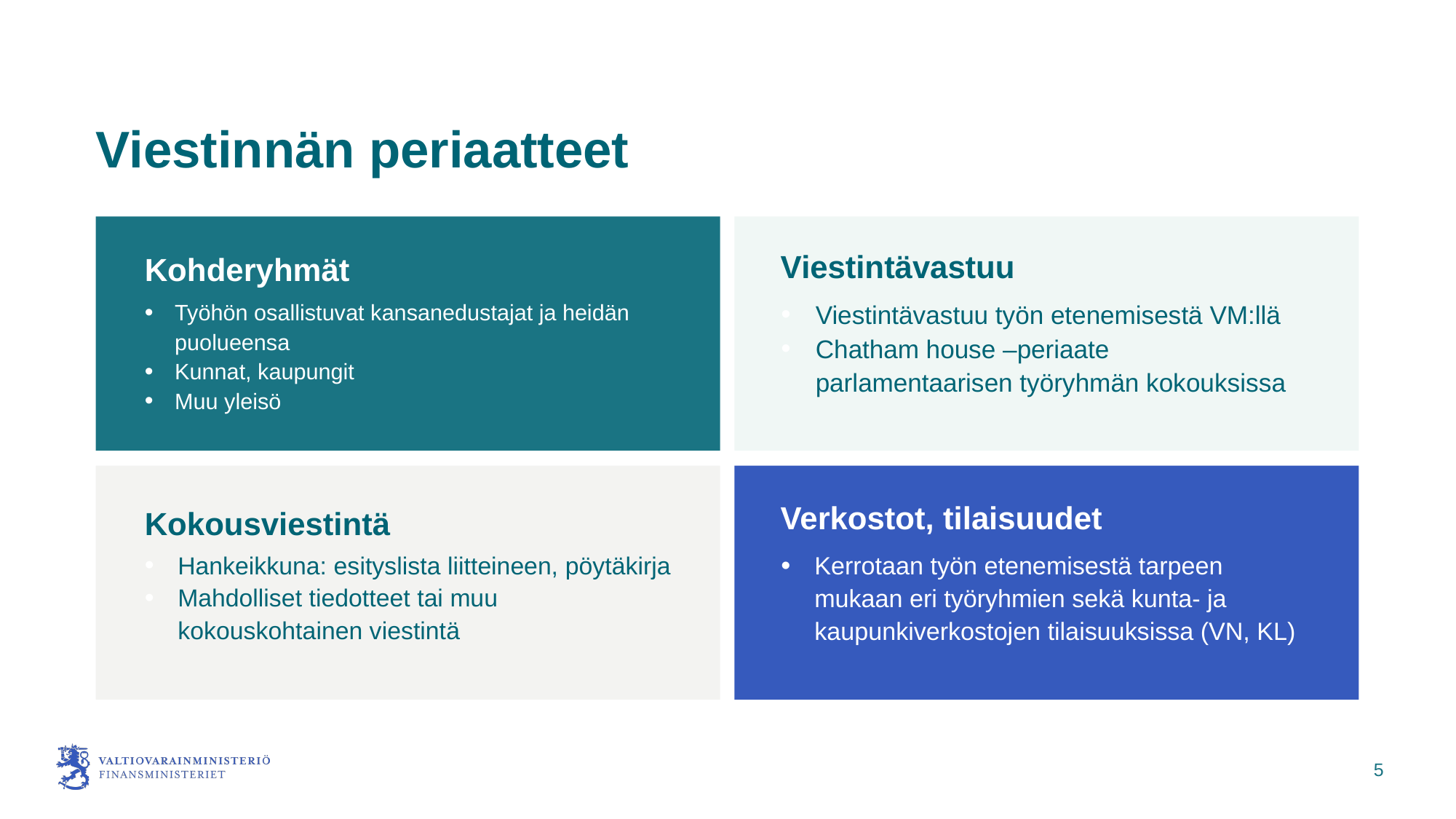

# Viestinnän periaatteet
Viestintävastuu

Kohderyhmät
Viestintävastuu työn etenemisestä VM:llä
Chatham house –periaate parlamentaarisen työryhmän kokouksissa
Työhön osallistuvat kansanedustajat ja heidän puolueensa
Kunnat, kaupungit
Muu yleisö
Verkostot, tilaisuudet

Kokousviestintä

Hankeikkuna: esityslista liitteineen, pöytäkirja
Mahdolliset tiedotteet tai muu kokouskohtainen viestintä
Kerrotaan työn etenemisestä tarpeen mukaan eri työryhmien sekä kunta- ja kaupunkiverkostojen tilaisuuksissa (VN, KL)
5